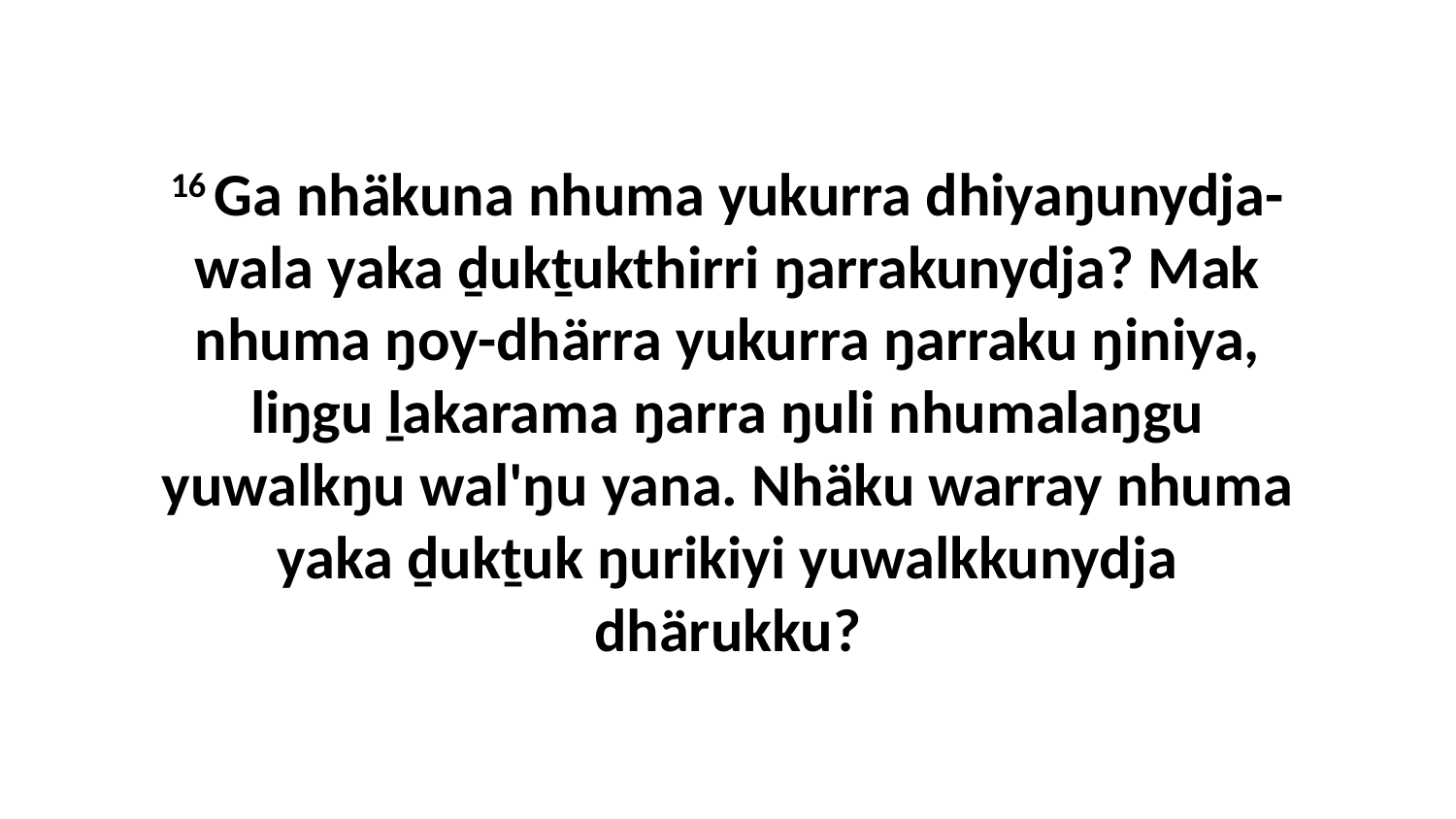

16 Ga nhäkuna nhuma yukurra dhiyaŋunydja-wala yaka ḏukṯukthirri ŋarrakunydja? Mak nhuma ŋoy-dhärra yukurra ŋarraku ŋiniya, liŋgu ḻakarama ŋarra ŋuli nhumalaŋgu yuwalkŋu wal'ŋu yana. Nhäku warray nhuma yaka ḏukṯuk ŋurikiyi yuwalkkunydja dhärukku?